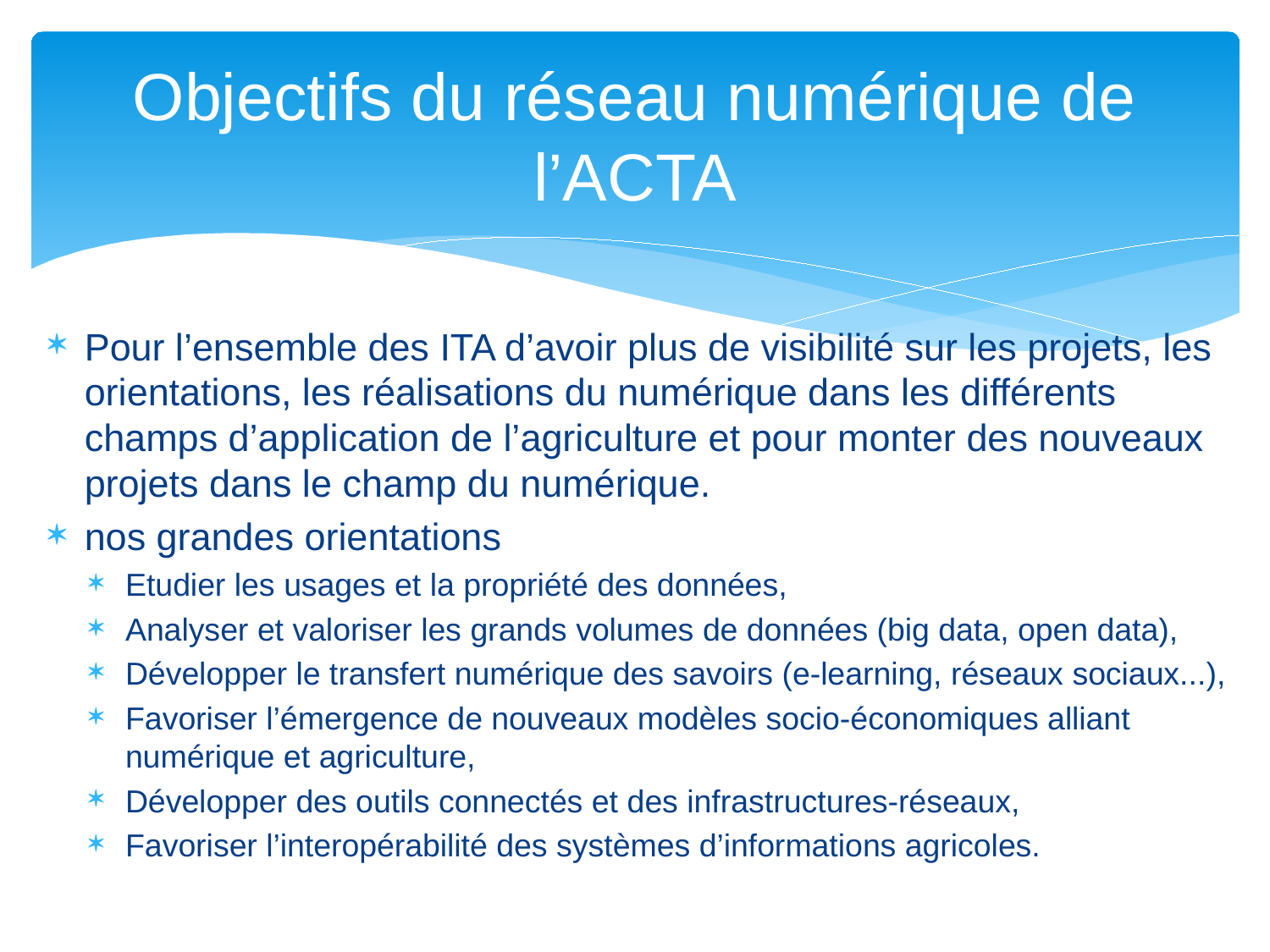

# Objectifs du réseau numérique de l’ACTA
Pour l’ensemble des ITA d’avoir plus de visibilité sur les projets, les orientations, les réalisations du numérique dans les différents champs d’application de l’agriculture et pour monter des nouveaux projets dans le champ du numérique.
nos grandes orientations
Etudier les usages et la propriété des données,
Analyser et valoriser les grands volumes de données (big data, open data),
Développer le transfert numérique des savoirs (e-learning, réseaux sociaux...),
Favoriser l’émergence de nouveaux modèles socio-économiques alliant numérique et agriculture,
Développer des outils connectés et des infrastructures-réseaux,
Favoriser l’interopérabilité des systèmes d’informations agricoles.